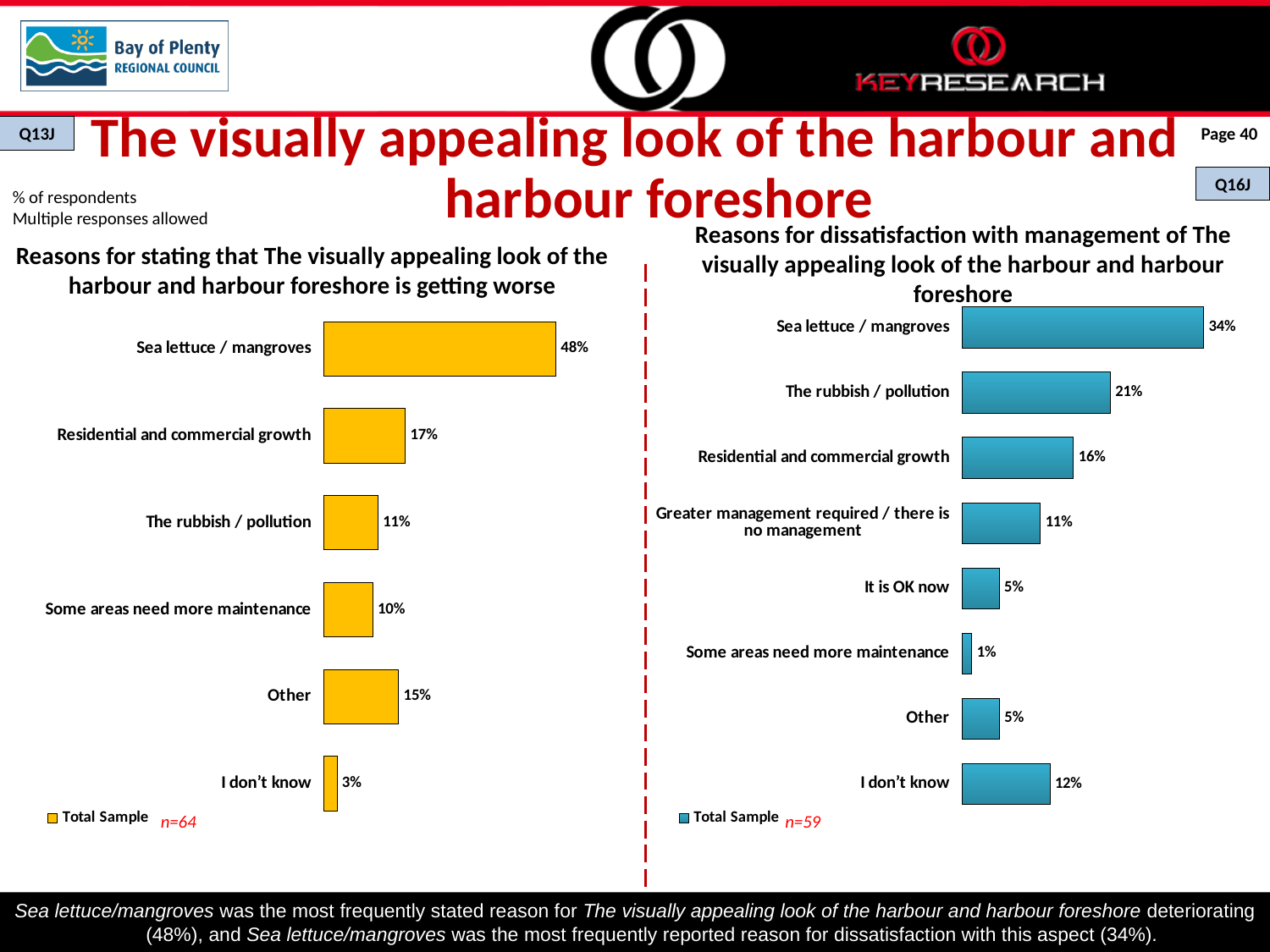

The visually appealing look of the harbour and harbour foreshore
Q13J
Page 40
Q16J
% of respondents
Multiple responses allowed

Reasons for dissatisfaction with management of The visually appealing look of the harbour and harbour foreshore
Reasons for stating that The visually appealing look of the harbour and harbour foreshore is getting worse

### Chart

| Category | Total Sample |
|---|---|
| I don’t know | 0.12254077662373662 |
| Other | 0.05239331612179212 |
| Some areas need more maintenance | 0.013860542833383041 |
| It is OK now | 0.052195203556908834 |
| Greater management required / there is no management | 0.10941499081667452 |
| Residential and commercial growth | 0.15515213729033242 |
| The rubbish / pollution | 0.20647524166669054 |
| Sea lettuce / mangroves | 0.33652728454322395 |

### Chart

| Category | Total Sample |
|---|---|
| I don’t know | 0.027447744275171018 |
| Other | 0.15448859437699064 |
| Some areas need more maintenance | 0.10099334670951024 |
| The rubbish / pollution | 0.11202529696870316 |
| Residential and commercial growth | 0.16843157164889633 |
| Sea lettuce / mangroves | 0.47936837748913425 |
n=64
n=59
Sea lettuce/mangroves was the most frequently stated reason for The visually appealing look of the harbour and harbour foreshore deteriorating (48%), and Sea lettuce/mangroves was the most frequently reported reason for dissatisfaction with this aspect (34%).